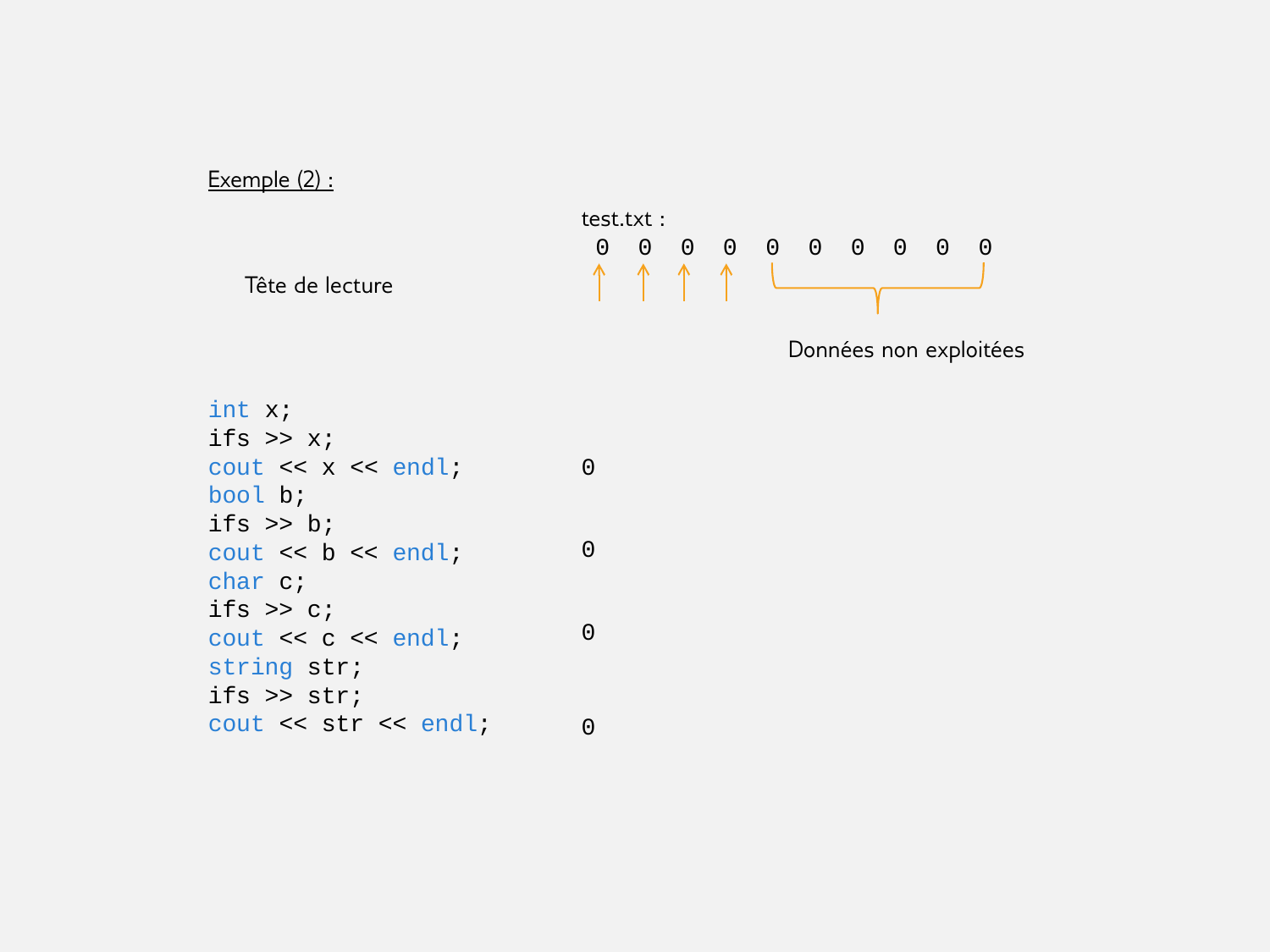

Exemple (2) :

test.txt :
 0  0  0  0  0  0  0  0  0  0
Tête de lecture
Données non exploitées
int x;
ifs >> x;
cout << x << endl;
bool b;
ifs >> b;
cout << b << endl;
char c;
ifs >> c;
cout << c << endl;
string str;
ifs >> str;
cout << str << endl;
0
0
0
0